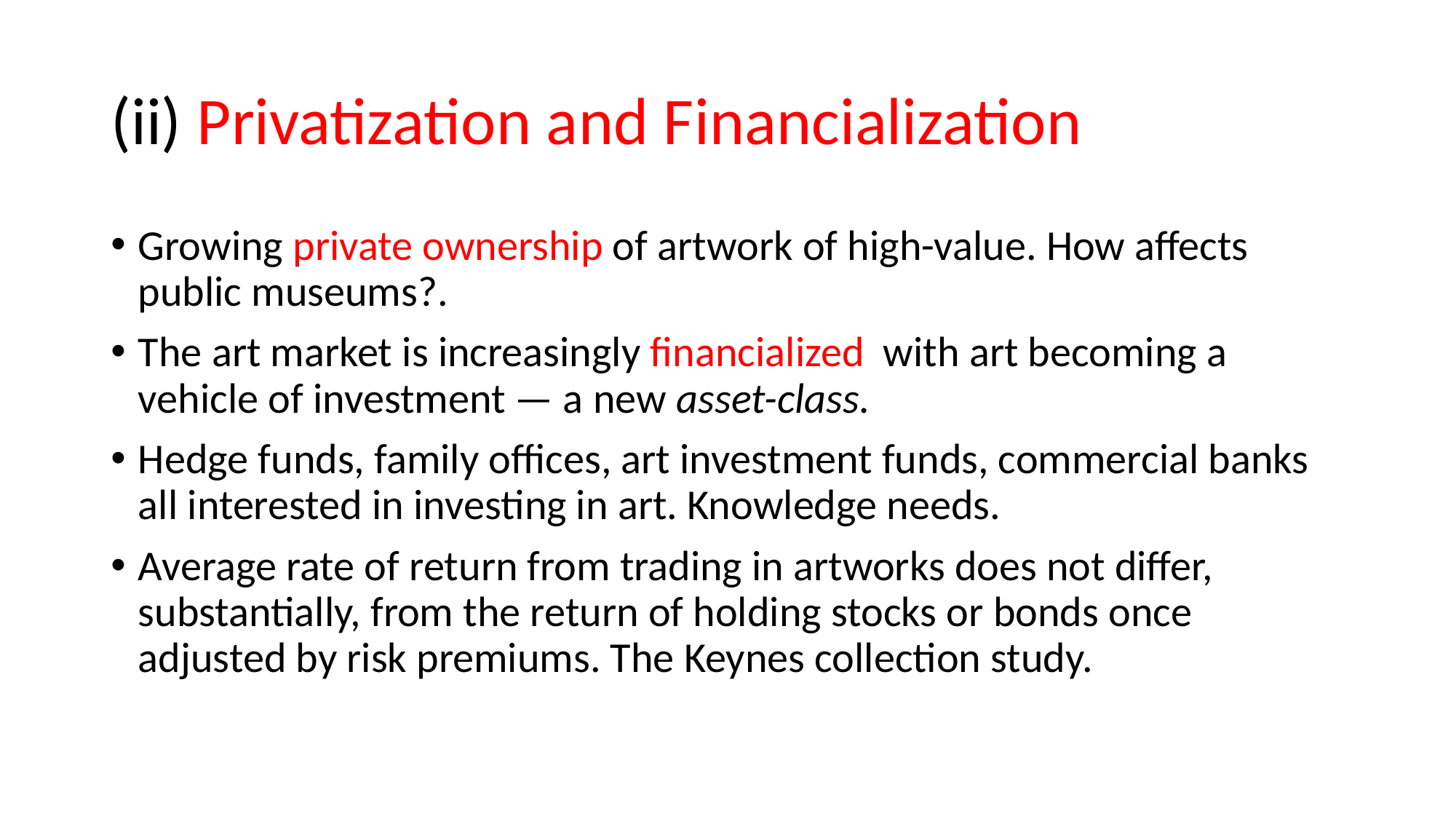

# (ii) Privatization and Financialization
Growing private ownership of artwork of high-value. How affects public museums?.
The art market is increasingly financialized  with art becoming a vehicle of investment — a new asset-class.
Hedge funds, family offices, art investment funds, commercial banks all interested in investing in art. Knowledge needs.
Average rate of return from trading in artworks does not differ, substantially, from the return of holding stocks or bonds once adjusted by risk premiums. The Keynes collection study.